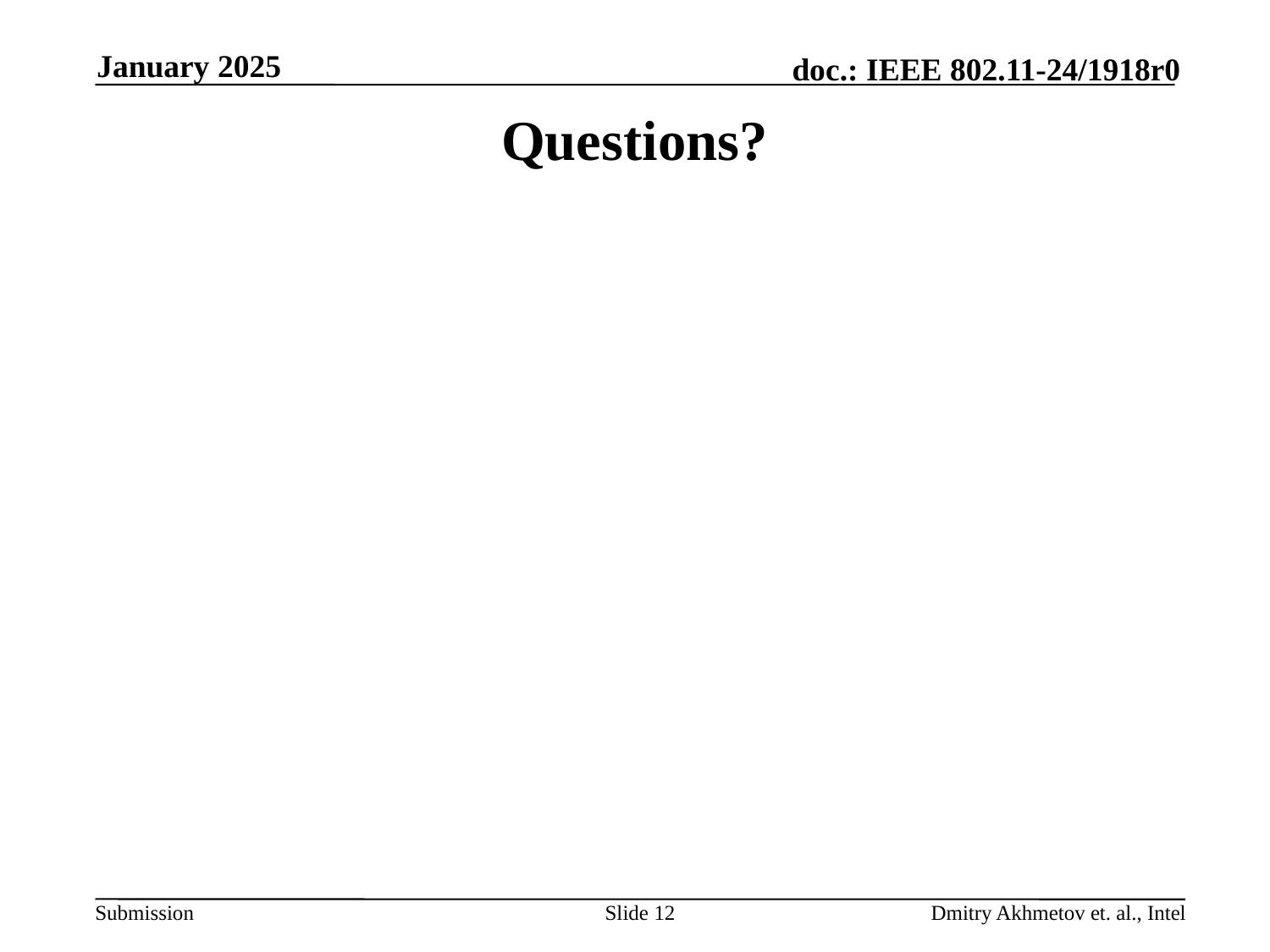

January 2025
# Questions?

Slide 12
Dmitry Akhmetov et. al., Intel